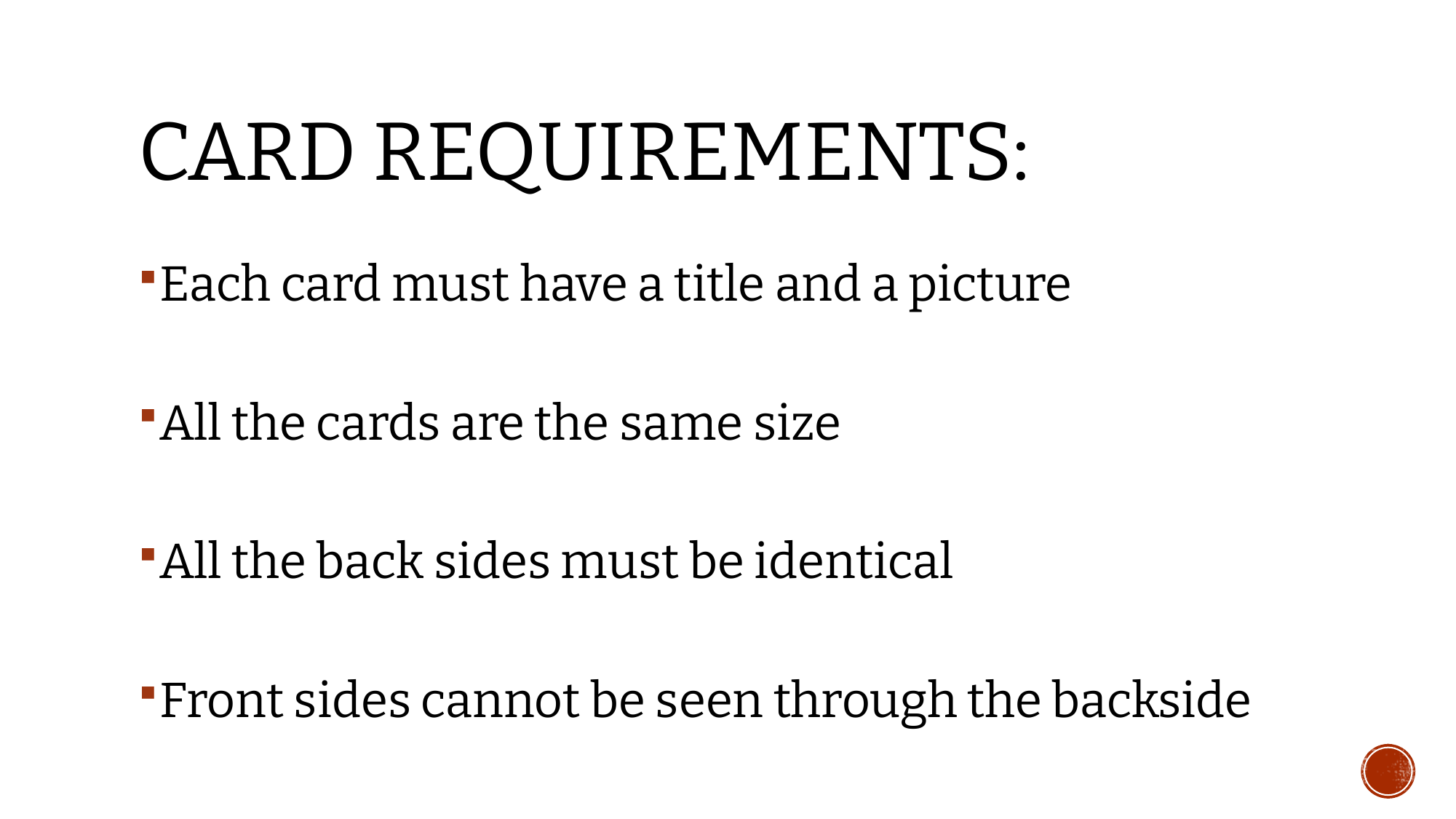

# Card Requirements:
Each card must have a title and a picture

All the cards are the same size

All the back sides must be identical

Front sides cannot be seen through the backside